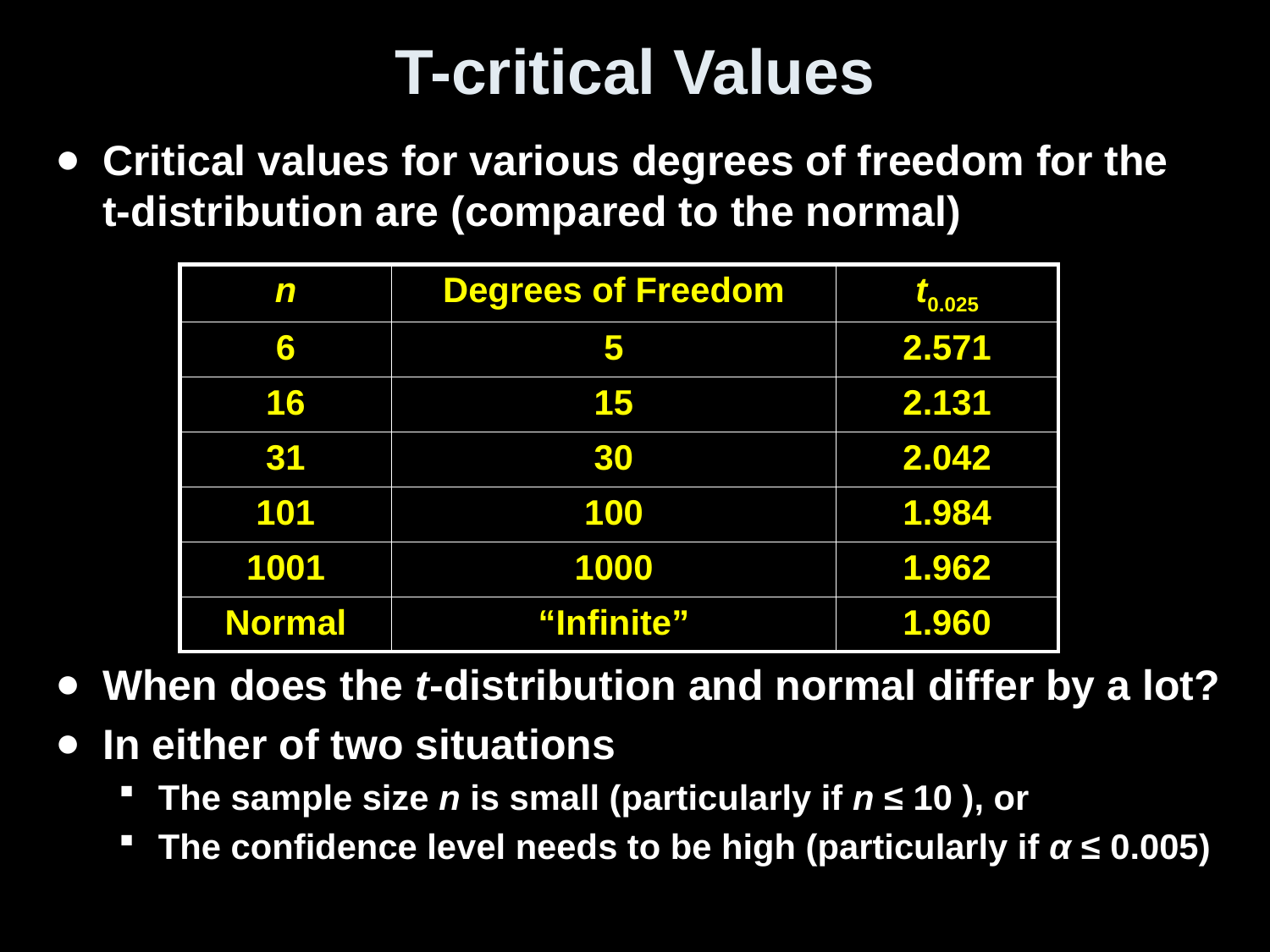

# T-critical Values
Critical values for various degrees of freedom for the
t-distribution are (compared to the normal)

When does the t-distribution and normal differ by a lot?
In either of two situations
The sample size n is small (particularly if n ≤ 10 ), or
The confidence level needs to be high (particularly if α ≤ 0.005)
| n | Degrees of Freedom | t0.025 |
| --- | --- | --- |
| 6 | 5 | 2.571 |
| 16 | 15 | 2.131 |
| 31 | 30 | 2.042 |
| 101 | 100 | 1.984 |
| 1001 | 1000 | 1.962 |
| Normal | “Infinite” | 1.960 |